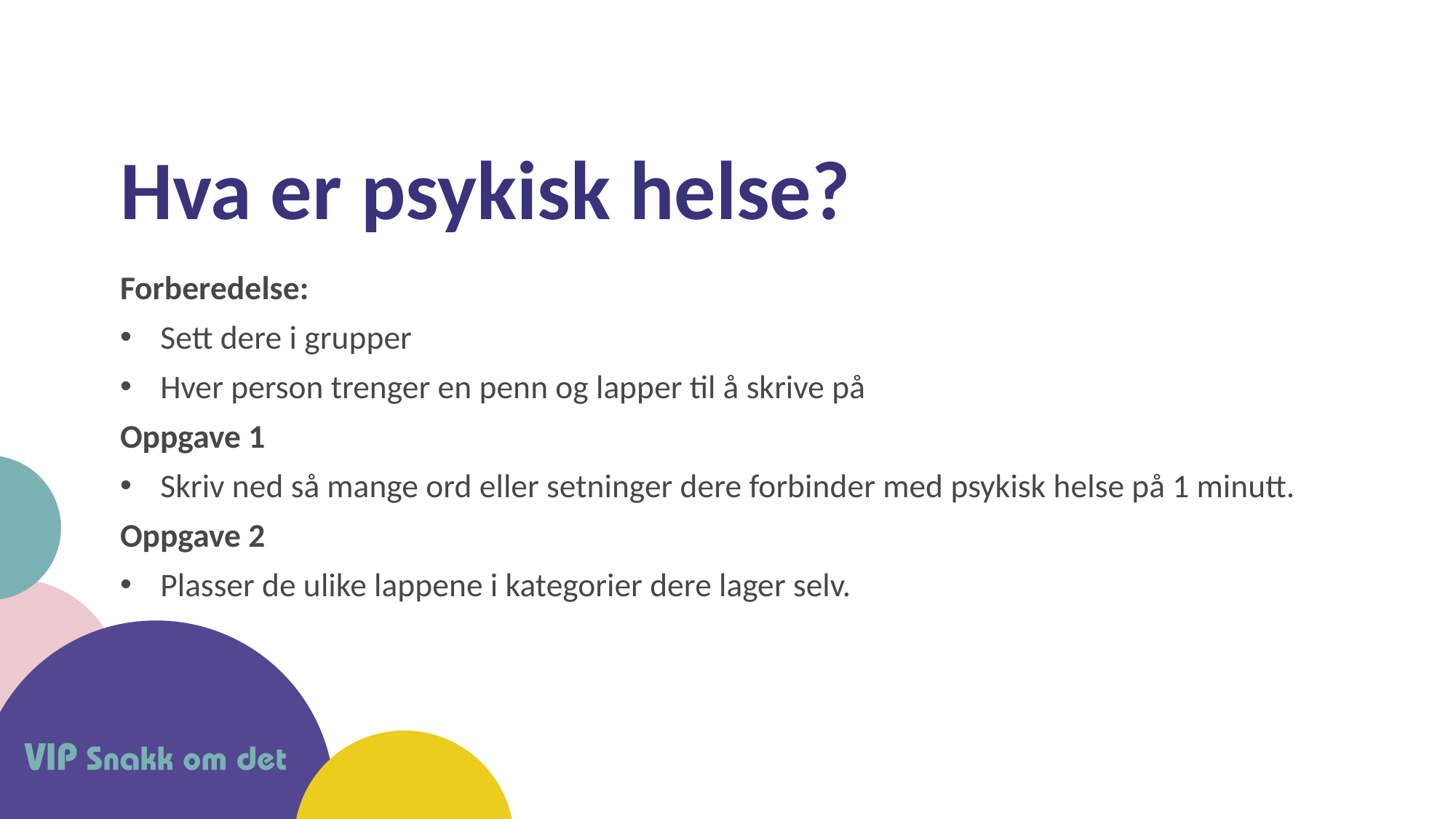

# Hva er psykisk helse?
Forberedelse:
Sett dere i grupper
Hver person trenger en penn og lapper til å skrive på
Oppgave 1
Skriv ned så mange ord eller setninger dere forbinder med psykisk helse på 1 minutt.
Oppgave 2
Plasser de ulike lappene i kategorier dere lager selv.